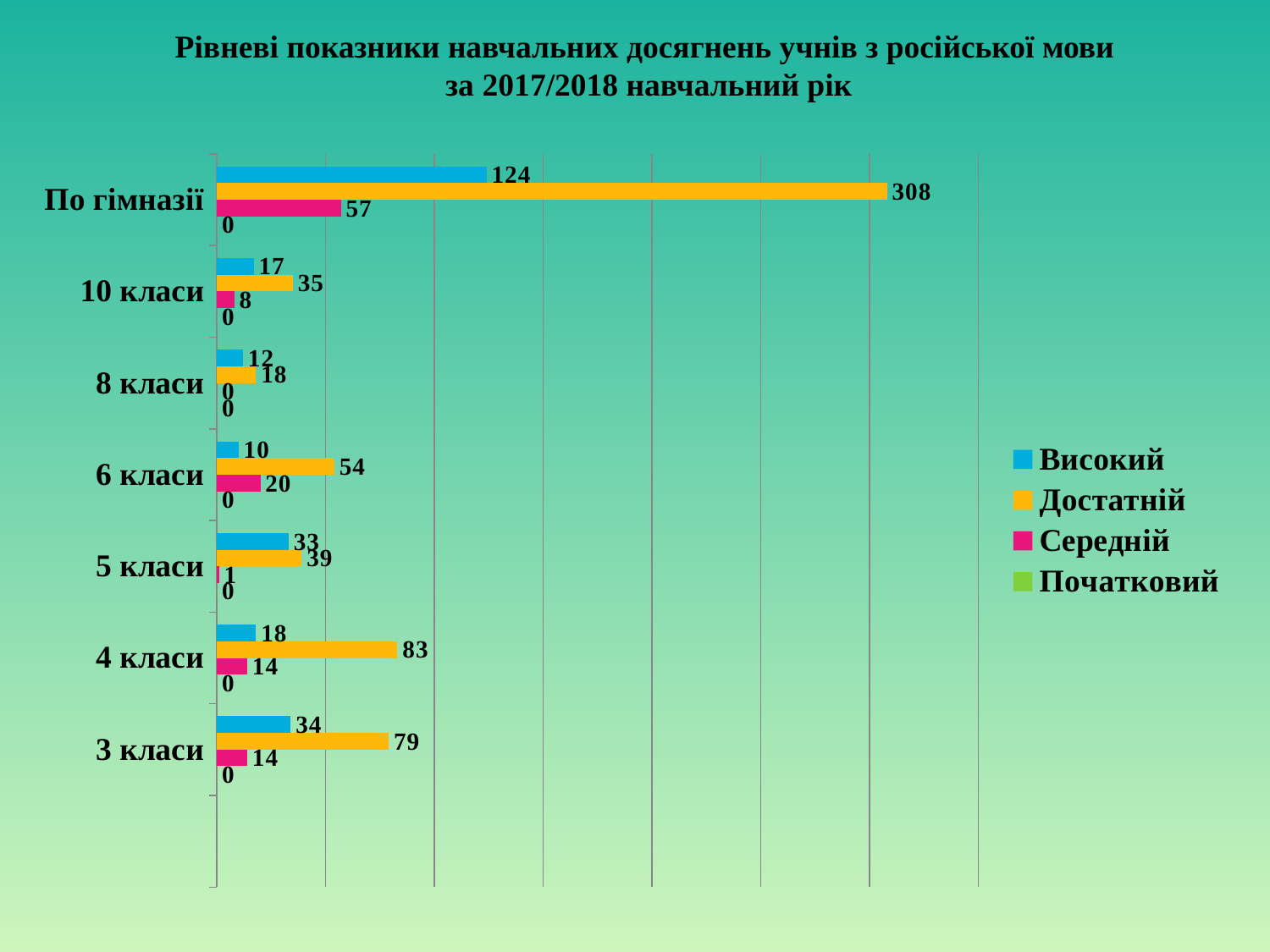

# Рівневі показники навчальних досягнень учнів з російської мови за 2017/2018 навчальний рік

### Chart

| Category | Початковий | Середній | Достатній | Високий |
|---|---|---|---|---|
|  | None | None | None | None |
| 3 класи | 0.0 | 14.0 | 79.0 | 34.0 |
| 4 класи | 0.0 | 14.0 | 83.0 | 18.0 |
| 5 класи | 0.0 | 1.0 | 39.0 | 33.0 |
| 6 класи | 0.0 | 20.0 | 54.0 | 10.0 |
| 8 класи | 0.0 | 0.0 | 18.0 | 12.0 |
| 10 класи | 0.0 | 8.0 | 35.0 | 17.0 |
| По гімназії | 0.0 | 57.0 | 308.0 | 124.0 |